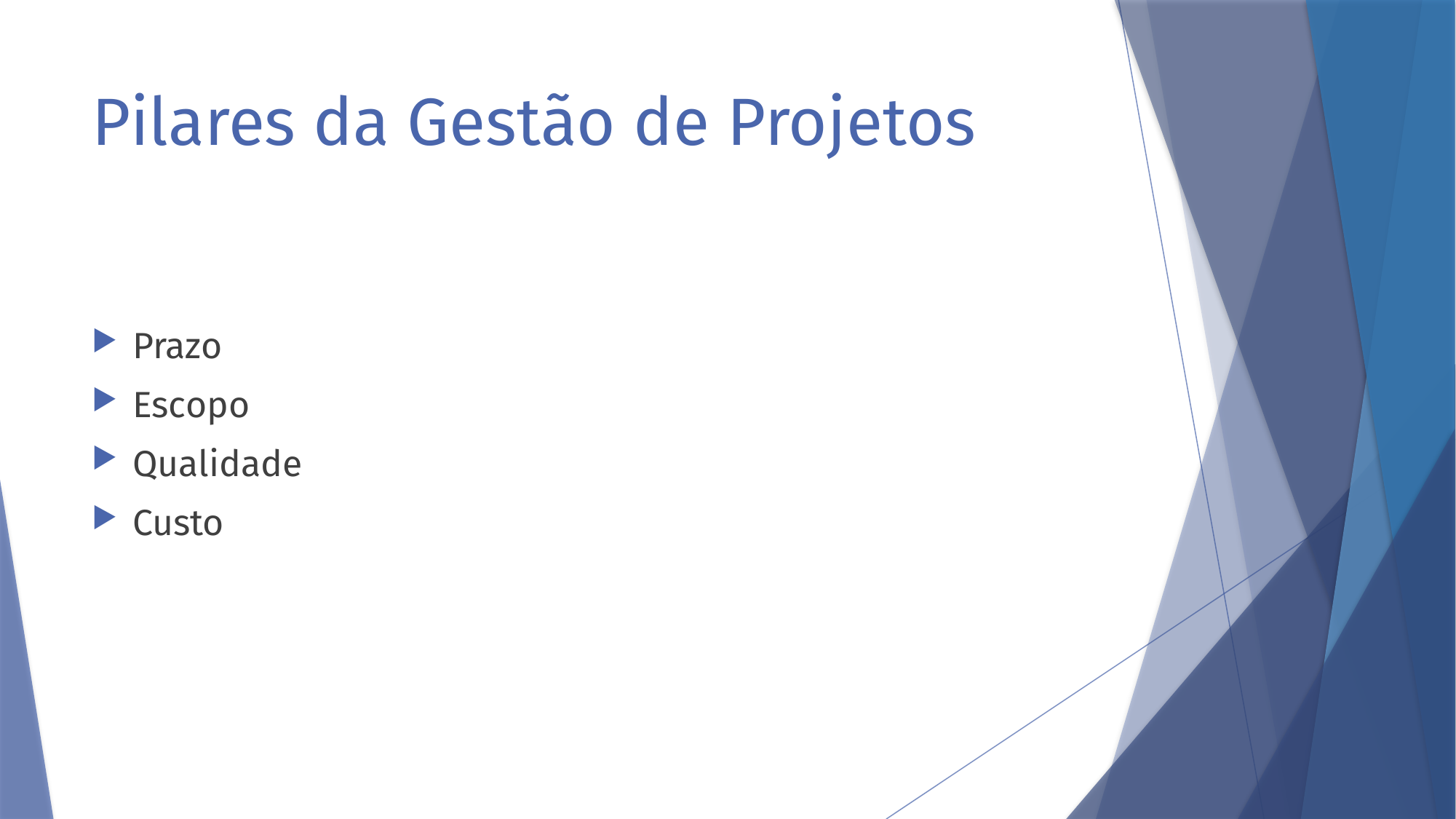

# Pilares da Gestão de Projetos

Prazo
Escopo
Qualidade
Custo